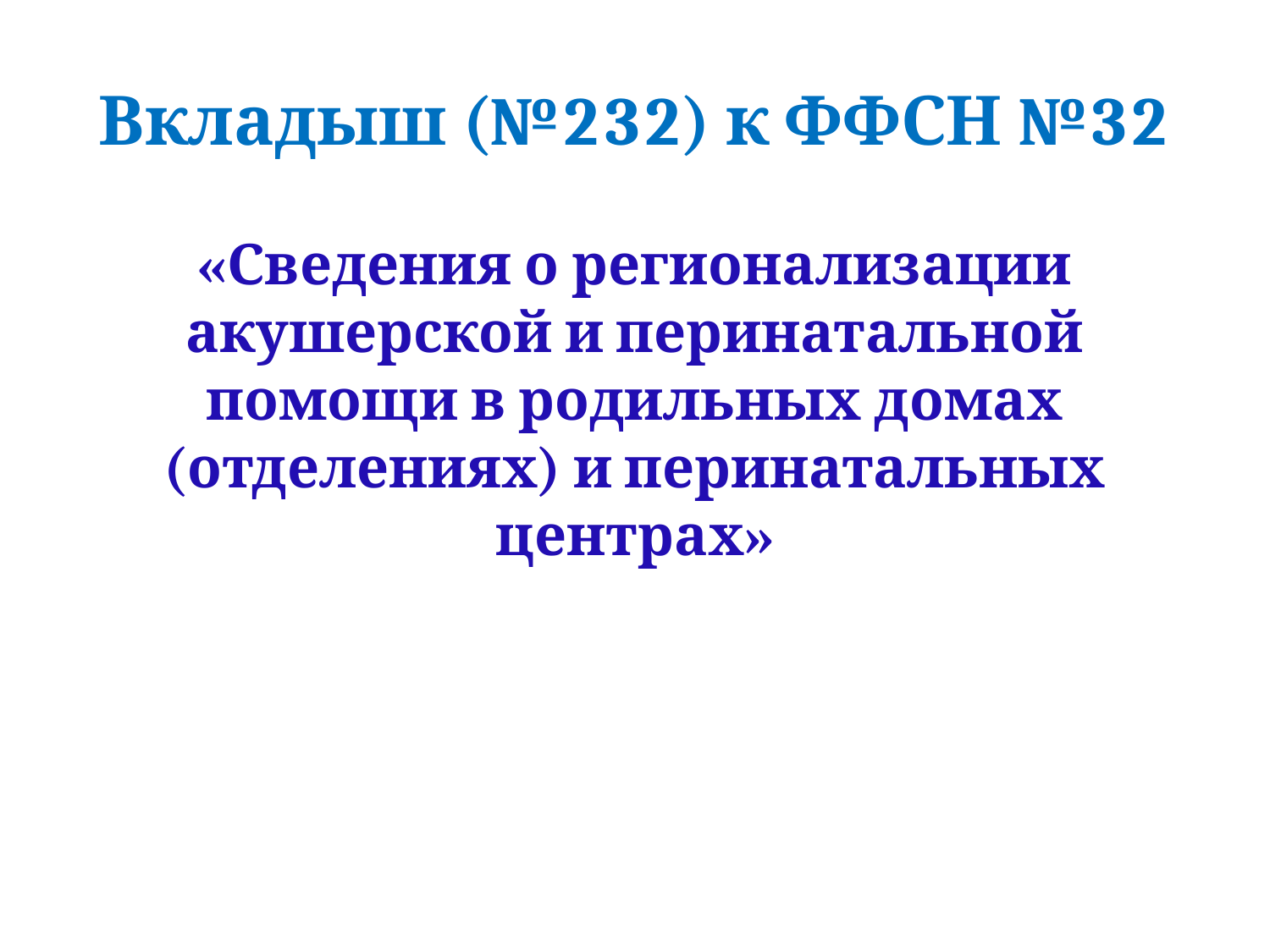

# Вкладыш (№232) к ФФСН №32
«Сведения о регионализации акушерской и перинатальной помощи в родильных домах (отделениях) и перинатальных центрах»